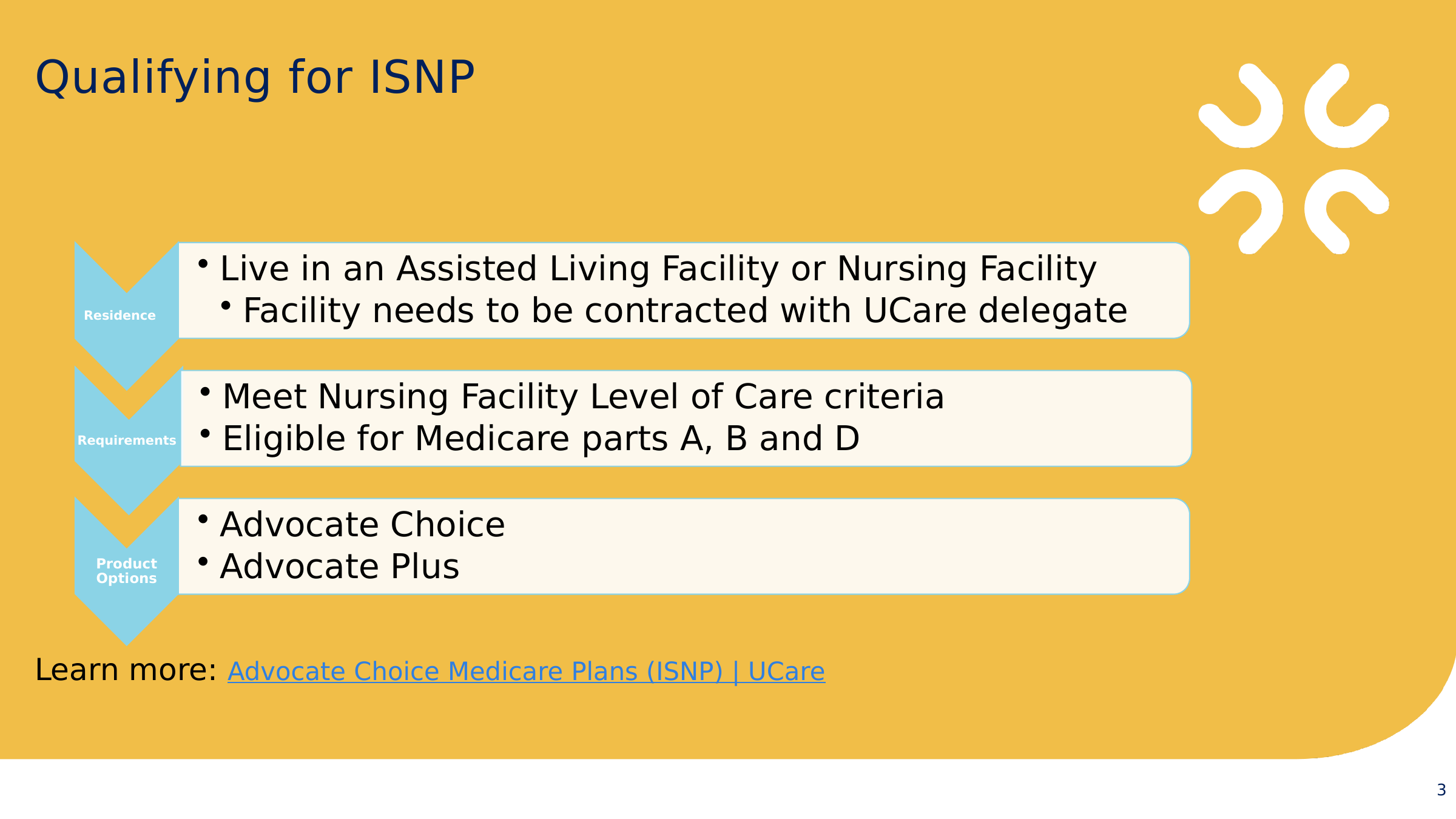

# Qualifying for ISNP
 Residence
Live in an Assisted Living Facility or Nursing Facility
Facility needs to be contracted with UCare delegate
Requirements
Meet Nursing Facility Level of Care criteria
Eligible for Medicare parts A, B and D
Product Options
Advocate Choice
Advocate Plus
Learn more: Advocate Choice Medicare Plans (ISNP) | UCare
3